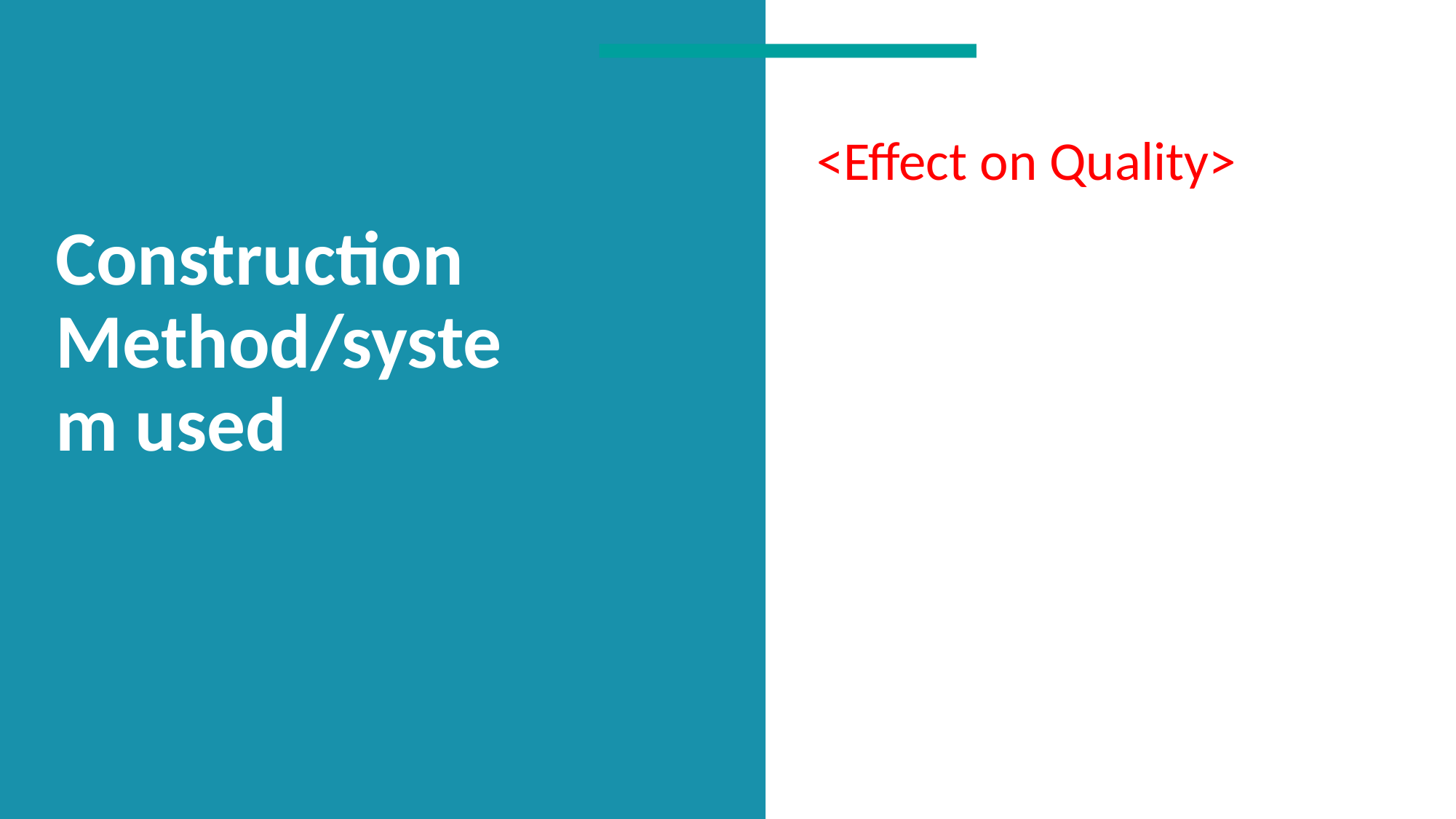

<Effect on Quality>

# Construction Method/system used